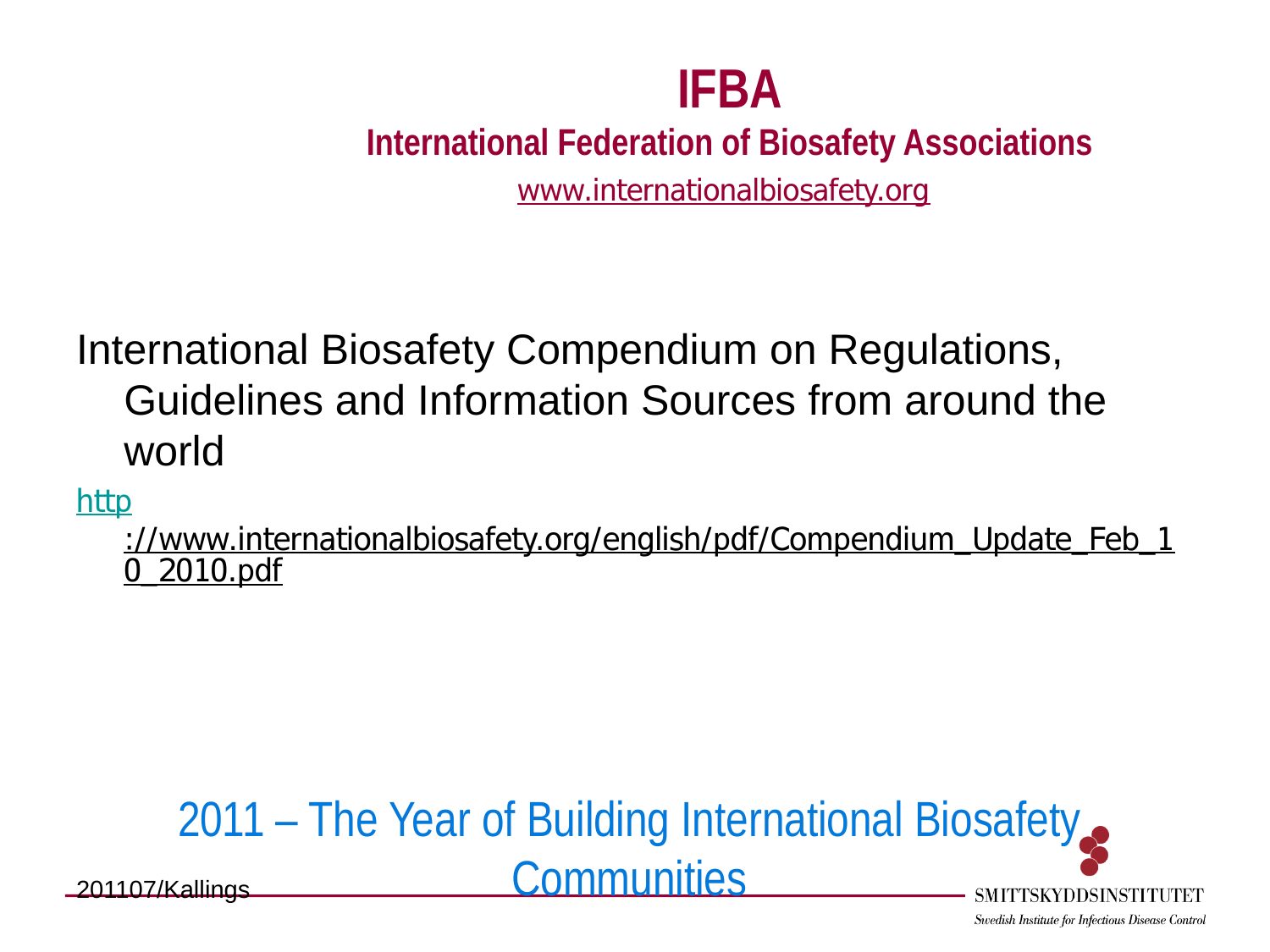

# IFBA International Federation of Biosafety Associations www.internationalbiosafety.org

International Biosafety Compendium on Regulations, Guidelines and Information Sources from around the world
http://www.internationalbiosafety.org/english/pdf/Compendium_Update_Feb_10_2010.pdf

2011 – The Year of Building International Biosafety Communities

201107/Kallings